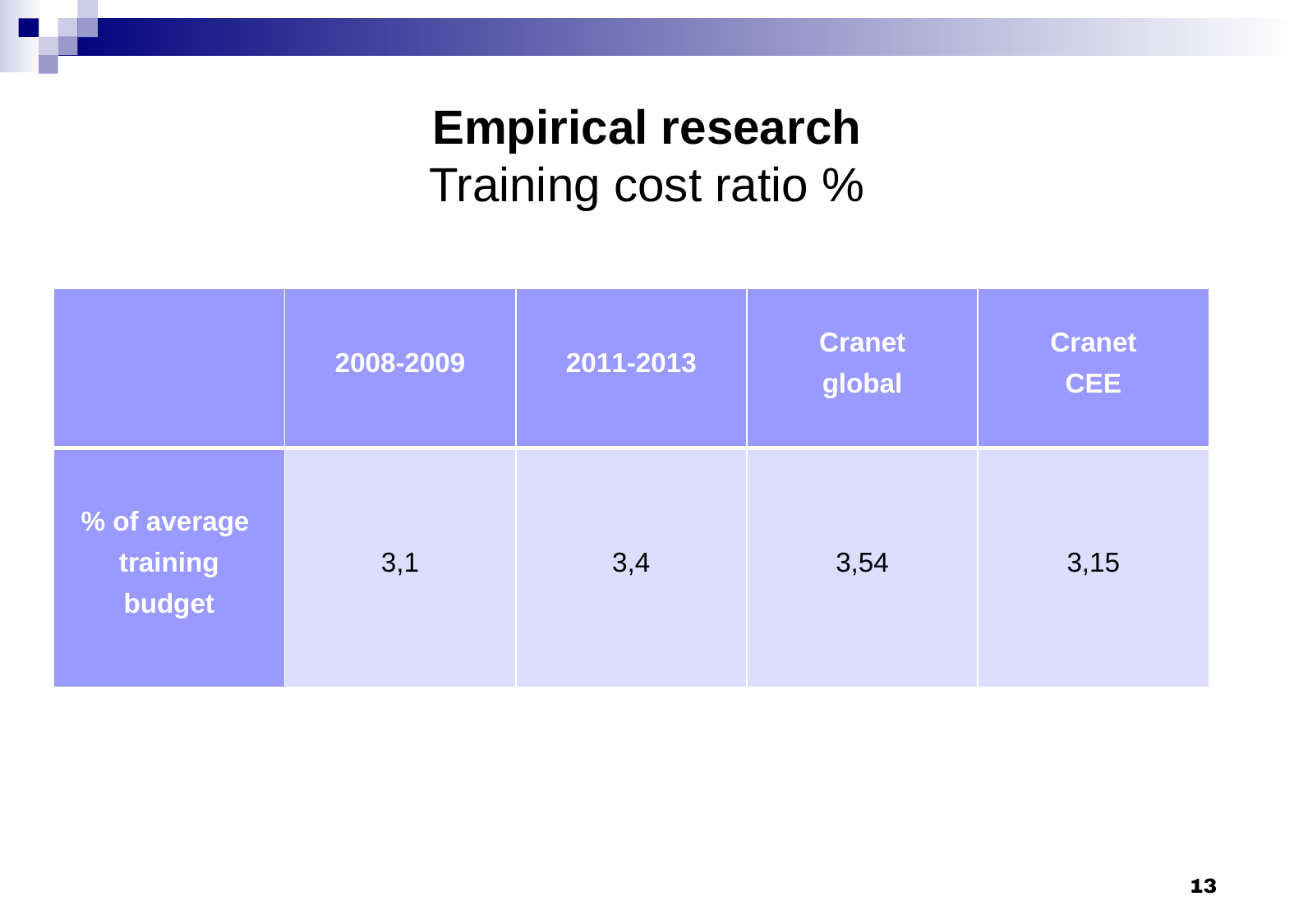

# Empirical research Training cost ratio %
|  | 2008-2009 | 2011-2013 | Cranet global | Cranet CEE |
| --- | --- | --- | --- | --- |
| % of average training budget | 3,1 | 3,4 | 3,54 | 3,15 |
13